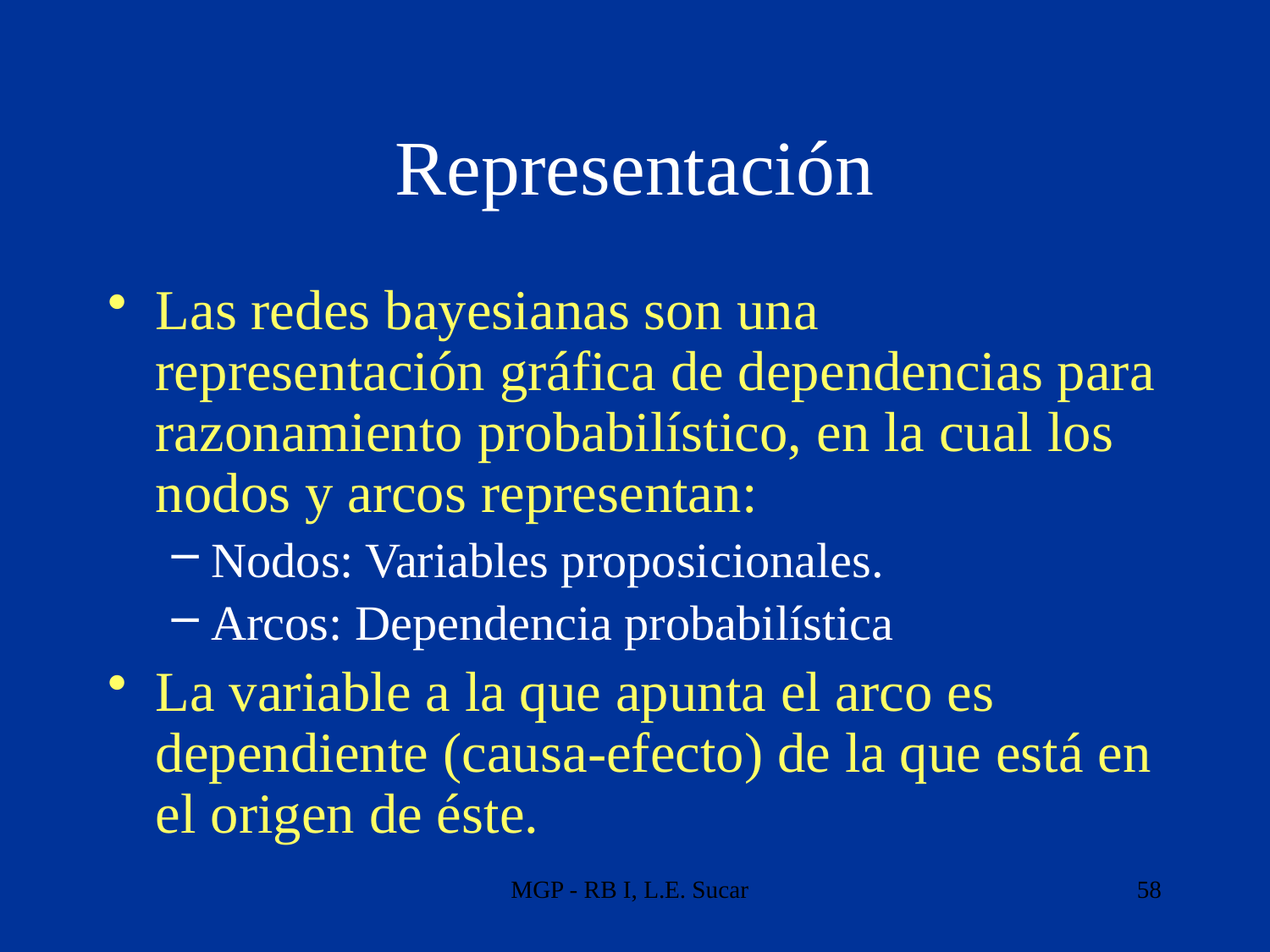

# Representación
Las redes bayesianas son una representación gráfica de dependencias para razonamiento probabilístico, en la cual los nodos y arcos representan:
Nodos: Variables proposicionales.
Arcos: Dependencia probabilística
La variable a la que apunta el arco es dependiente (causa-efecto) de la que está en el origen de éste.
MGP - RB I, L.E. Sucar
58